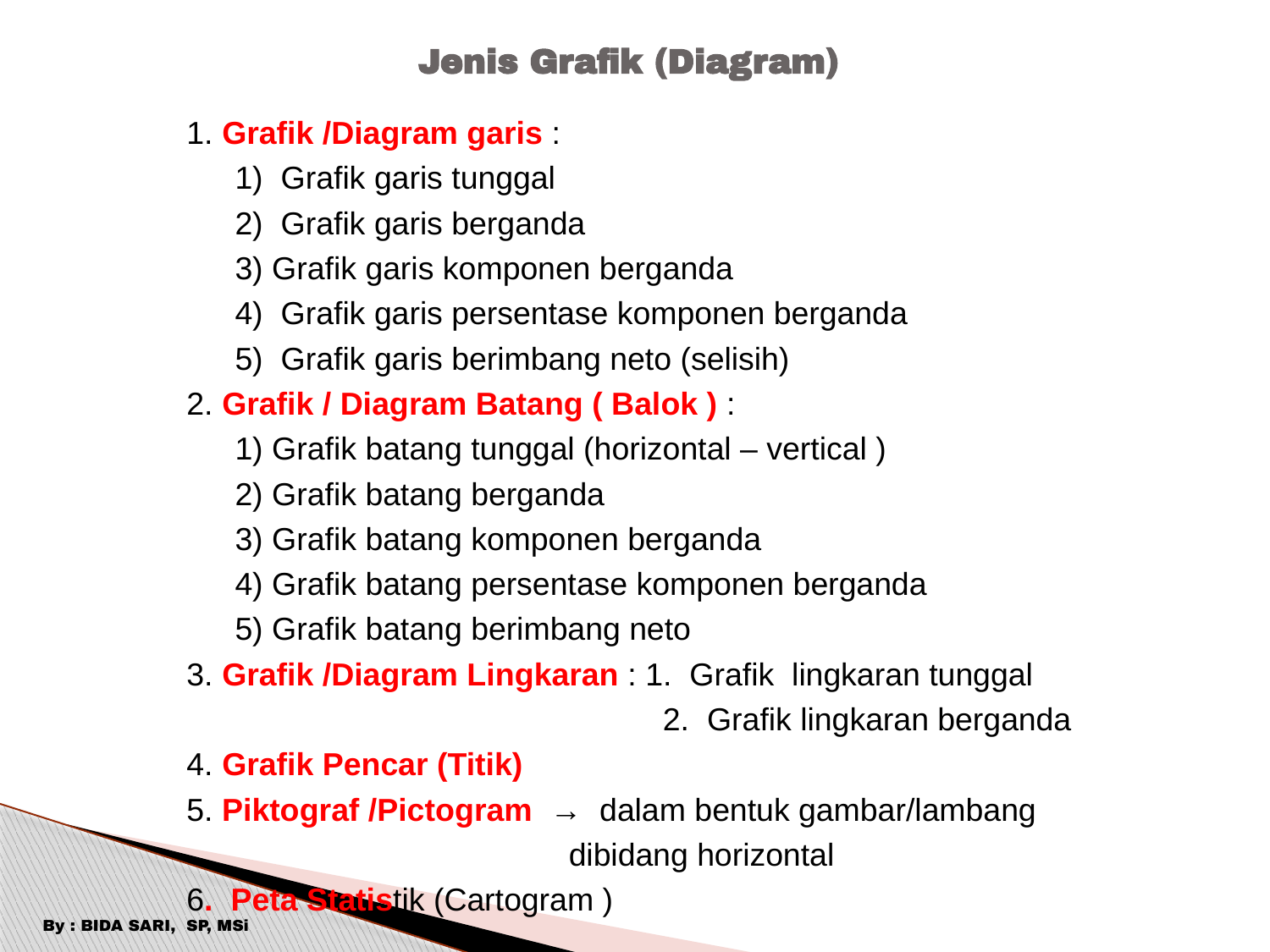

# Jenis Grafik (Diagram)
1. Grafik /Diagram garis :
1)  Grafik garis tunggal
2)  Grafik garis berganda
3) Grafik garis komponen berganda
4)  Grafik garis persentase komponen berganda
5)  Grafik garis berimbang neto (selisih)
2. Grafik / Diagram Batang ( Balok ) :
1) Grafik batang tunggal (horizontal – vertical )
2) Grafik batang berganda
3) Grafik batang komponen berganda
4) Grafik batang persentase komponen berganda
5) Grafik batang berimbang neto
3. Grafik /Diagram Lingkaran : 1.  Grafik  lingkaran tunggal
		                         2.  Grafik lingkaran berganda
4. Grafik Pencar (Titik)
5. Piktograf /Pictogram  →  dalam bentuk gambar/lambang
                                           dibidang horizontal
6.  Peta Statistik (Cartogram )

By : BIDA SARI,  SP, MSi